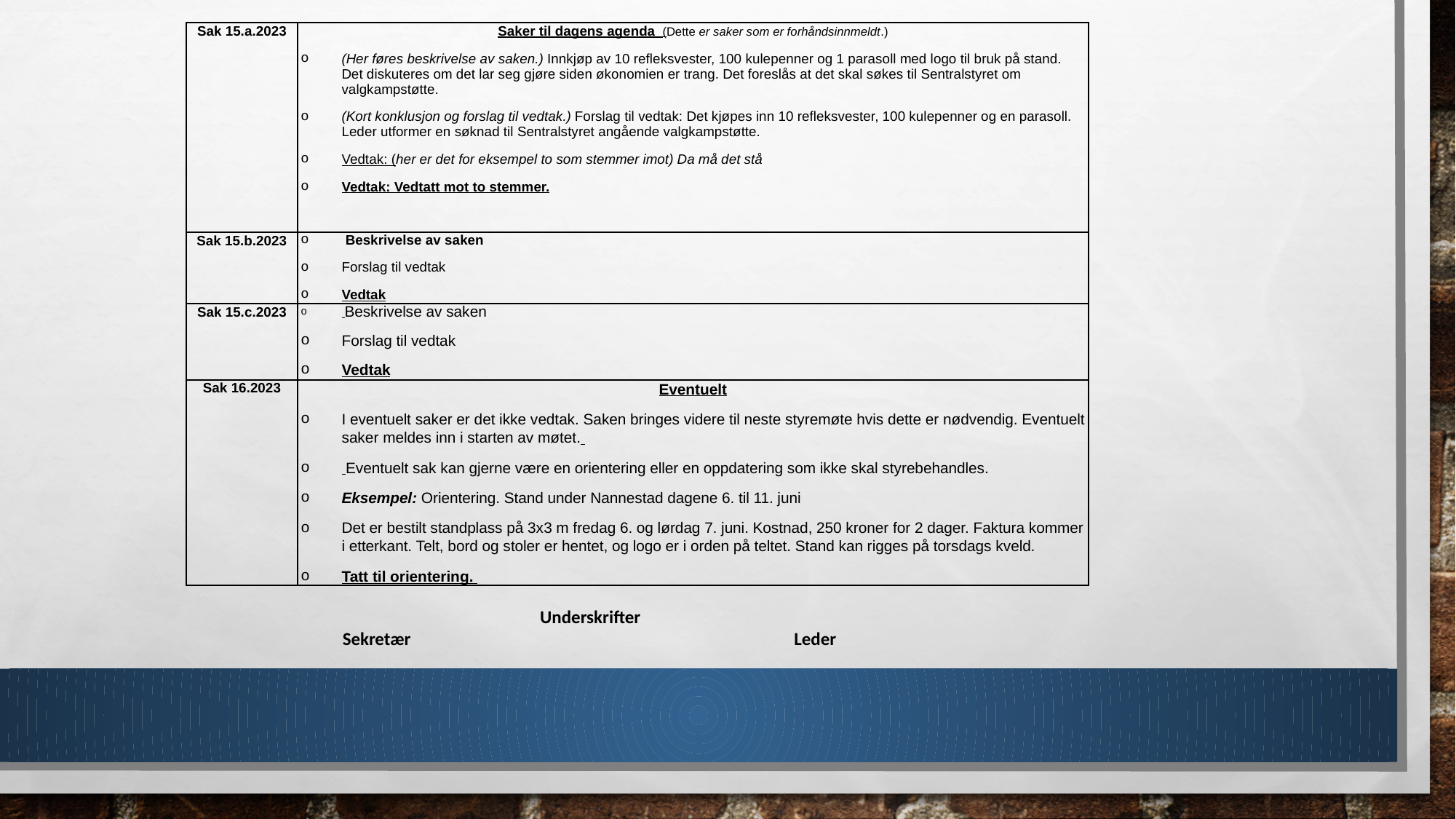

| Sak 15.a.2023 | Saker til dagens agenda (Dette er saker som er forhåndsinnmeldt.) (Her føres beskrivelse av saken.) Innkjøp av 10 refleksvester, 100 kulepenner og 1 parasoll med logo til bruk på stand. Det diskuteres om det lar seg gjøre siden økonomien er trang. Det foreslås at det skal søkes til Sentralstyret om valgkampstøtte. (Kort konklusjon og forslag til vedtak.) Forslag til vedtak: Det kjøpes inn 10 refleksvester, 100 kulepenner og en parasoll. Leder utformer en søknad til Sentralstyret angående valgkampstøtte. Vedtak: (her er det for eksempel to som stemmer imot) Da må det stå Vedtak: Vedtatt mot to stemmer. |
| --- | --- |
| Sak 15.b.2023 | Beskrivelse av saken Forslag til vedtak Vedtak |
| Sak 15.c.2023 | Beskrivelse av saken Forslag til vedtak Vedtak |
| Sak 16.2023 | Eventuelt I eventuelt saker er det ikke vedtak. Saken bringes videre til neste styremøte hvis dette er nødvendig. Eventuelt saker meldes inn i starten av møtet. Eventuelt sak kan gjerne være en orientering eller en oppdatering som ikke skal styrebehandles. Eksempel: Orientering. Stand under Nannestad dagene 6. til 11. juni Det er bestilt standplass på 3x3 m fredag 6. og lørdag 7. juni. Kostnad, 250 kroner for 2 dager. Faktura kommer i etterkant. Telt, bord og stoler er hentet, og logo er i orden på teltet. Stand kan rigges på torsdags kveld. Tatt til orientering. |
Underskrifter
Sekretær                                                                                            Leder